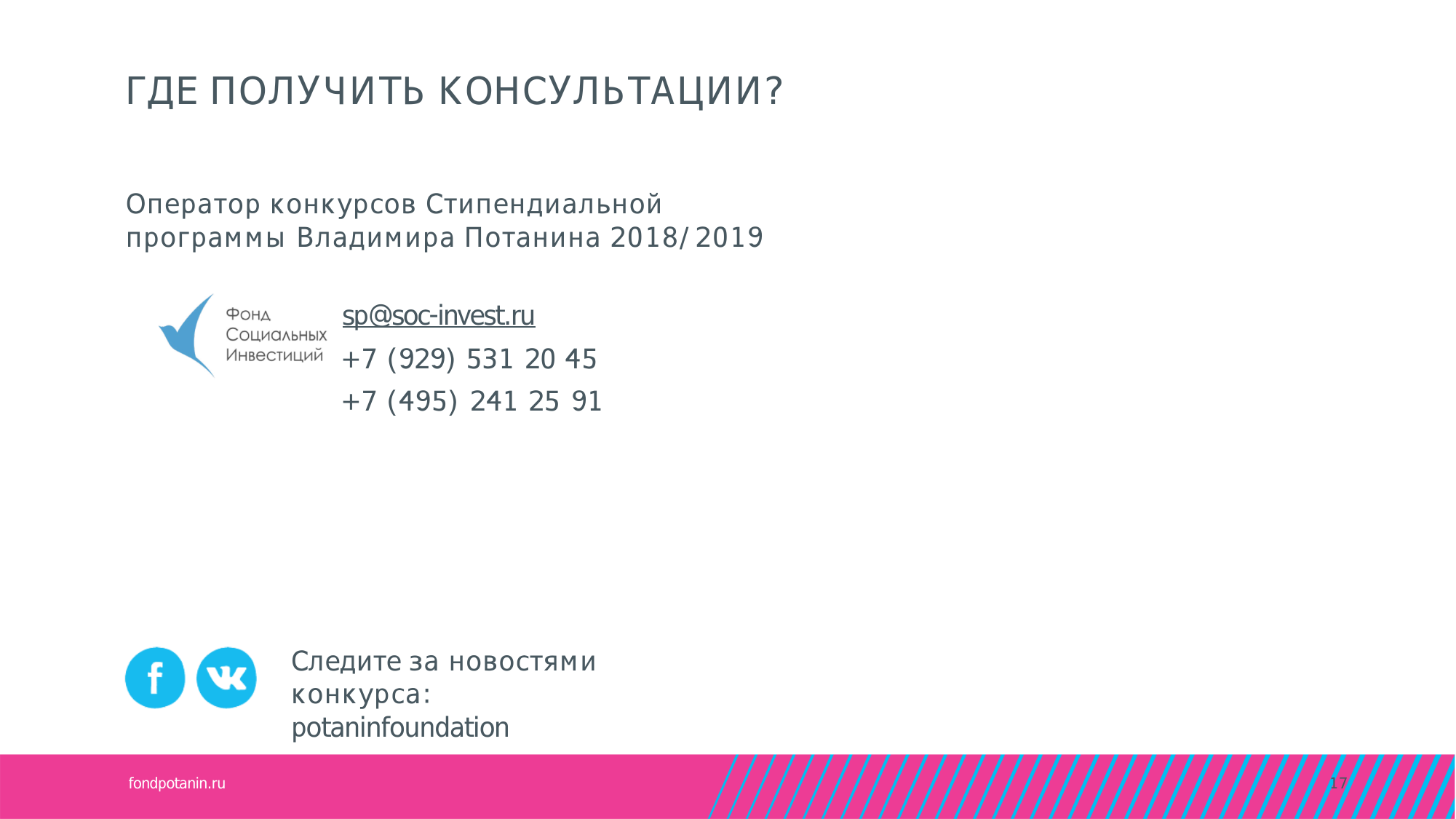

# ГДЕ ПОЛУЧИТЬ КОНСУЛЬТАЦИИ?
Оператор конкурсов Стипендиальной  программы Владимира Потанина 2018/2019

sp@soc-invest.ru
+7 (929) 531 20 45
+7 (495) 241 25 91

Следите за новостями конкурса:
potaninfoundation
fondpotanin.ru
17